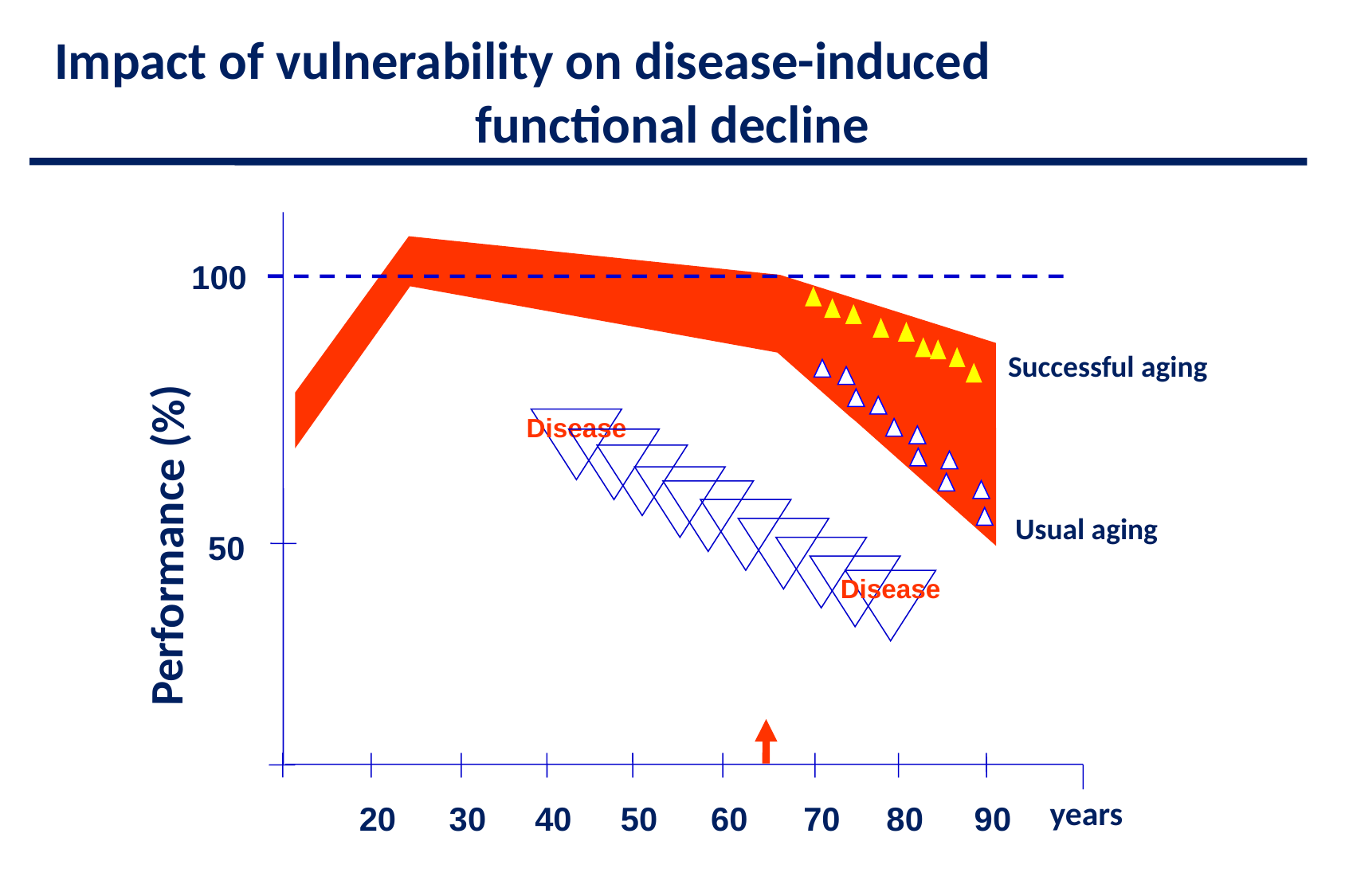

Impact of vulnerability on disease-induced                          functional decline

100

Successful aging

Disease

Usual aging

Performance (%)

50

Disease

years
20
30
40
50
60
70
80
90